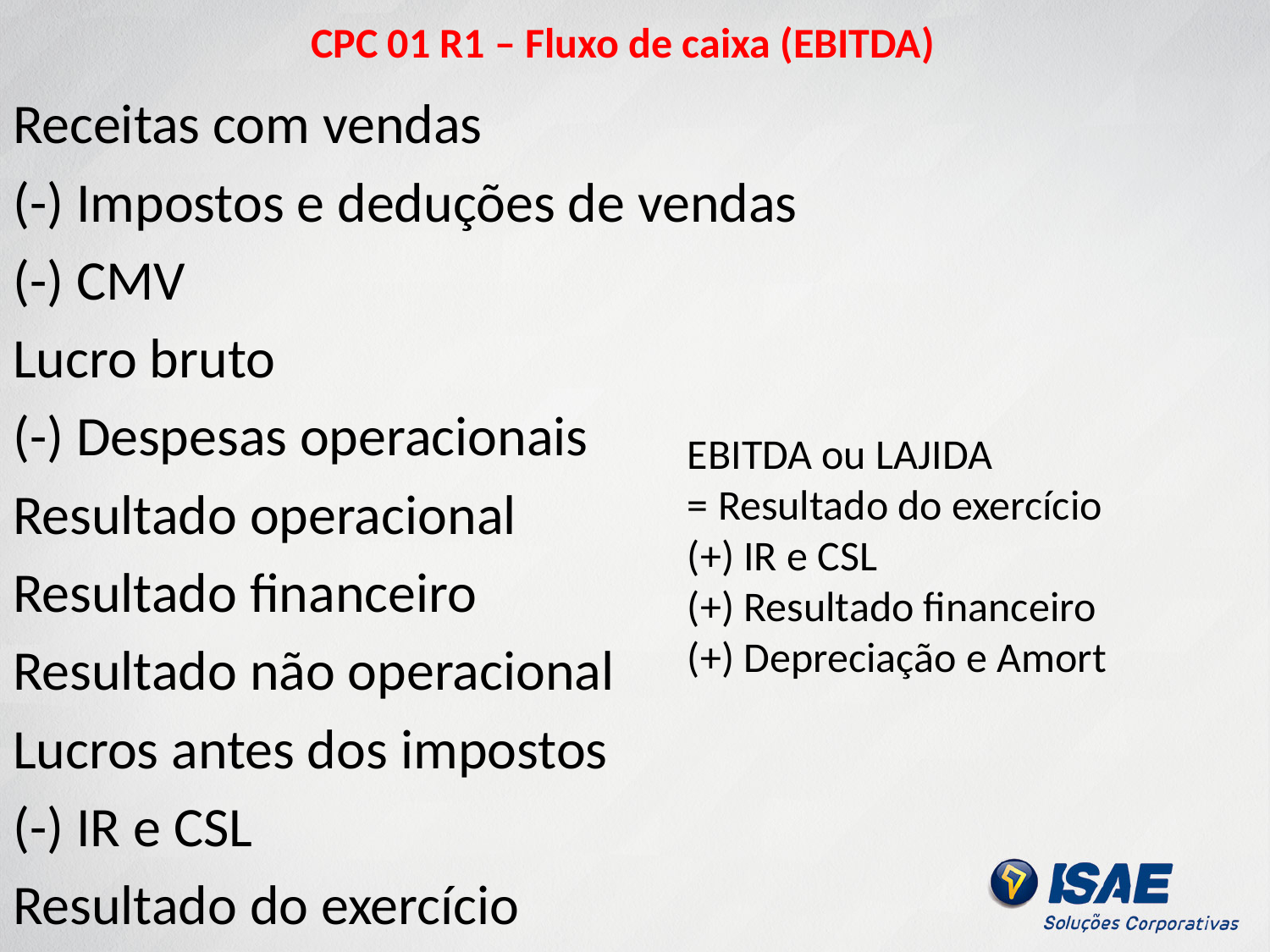

# CPC 01 R1 – Fluxo de caixa (EBITDA)
Receitas com vendas
(-) Impostos e deduções de vendas
(-) CMV
Lucro bruto
(-) Despesas operacionais
Resultado operacional
Resultado financeiro
Resultado não operacional
Lucros antes dos impostos
(-) IR e CSL
Resultado do exercício

EBITDA ou LAJIDA
= Resultado do exercício
(+) IR e CSL
(+) Resultado financeiro
(+) Depreciação e Amort